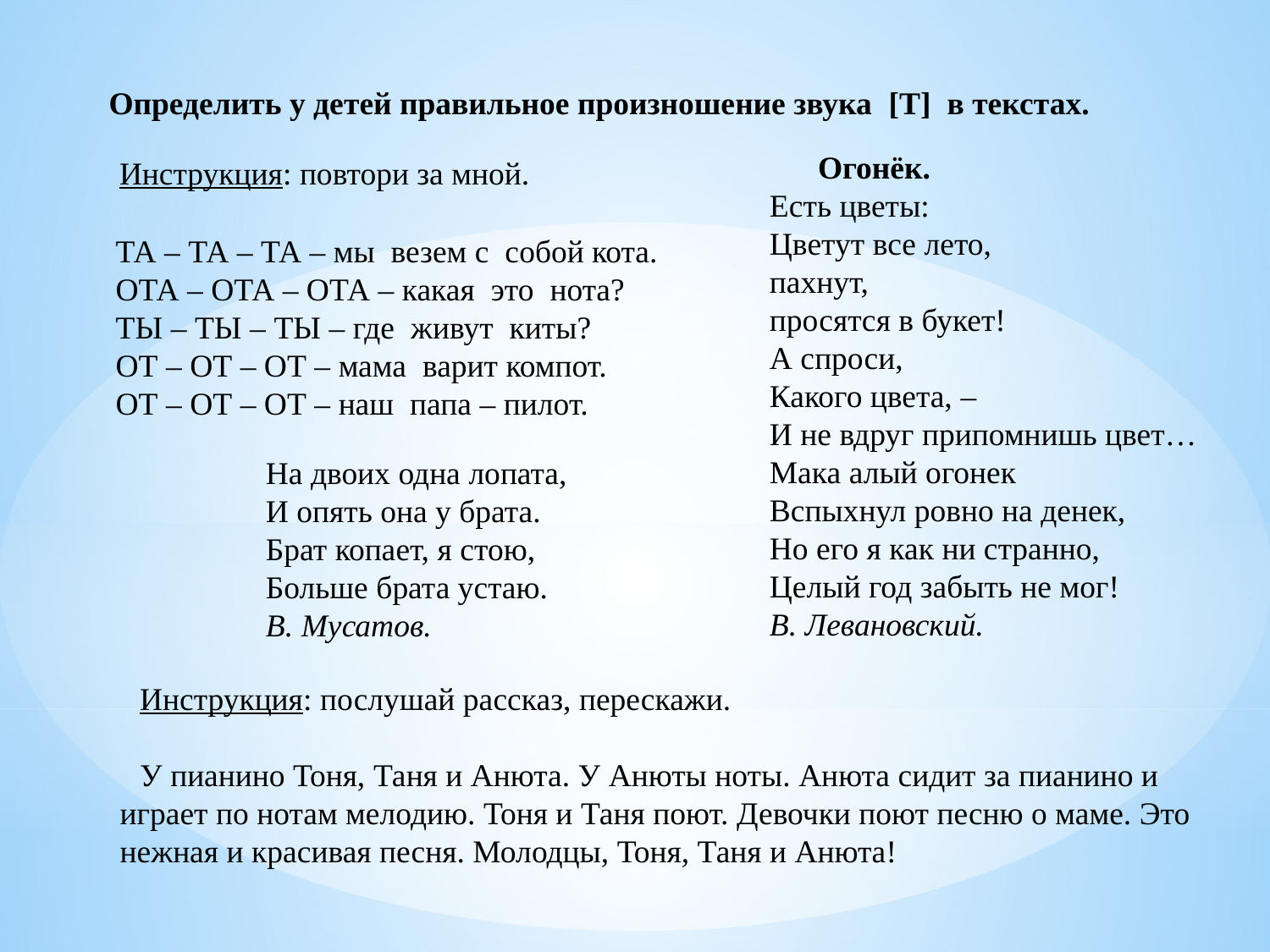

Определить у детей правильное произношение звука  [Т]  в текстах.
      Огонёк.
Есть цветы:
Цветут все лето,
пахнут,
просятся в букет!
А спроси,
Какого цвета, –
И не вдруг припомнишь цвет…
Мака алый огонек
Вспыхнул ровно на денек,
Но его я как ни странно,
Целый год забыть не мог!
В. Левановский.
Инструкция: повтори за мной.
ТА – ТА – ТА – мы  везем с  собой кота.
ОТА – ОТА – ОТА – какая  это  нота?
ТЫ – ТЫ – ТЫ – где  живут  киты?
ОТ – ОТ – ОТ – мама  варит компот.
ОТ – ОТ – ОТ – наш  папа – пилот.
На двоих одна лопата,
И опять она у брата.
Брат копает, я стою,
Больше брата устаю.
В. Мусатов.
Инструкция: послушай рассказ, перескажи.

У пианино Тоня, Таня и Анюта. У Анюты ноты. Анюта сидит за пианино и играет по нотам мелодию. Тоня и Таня поют. Девочки поют песню о маме. Это нежная и красивая песня. Молодцы, Тоня, Таня и Анюта!